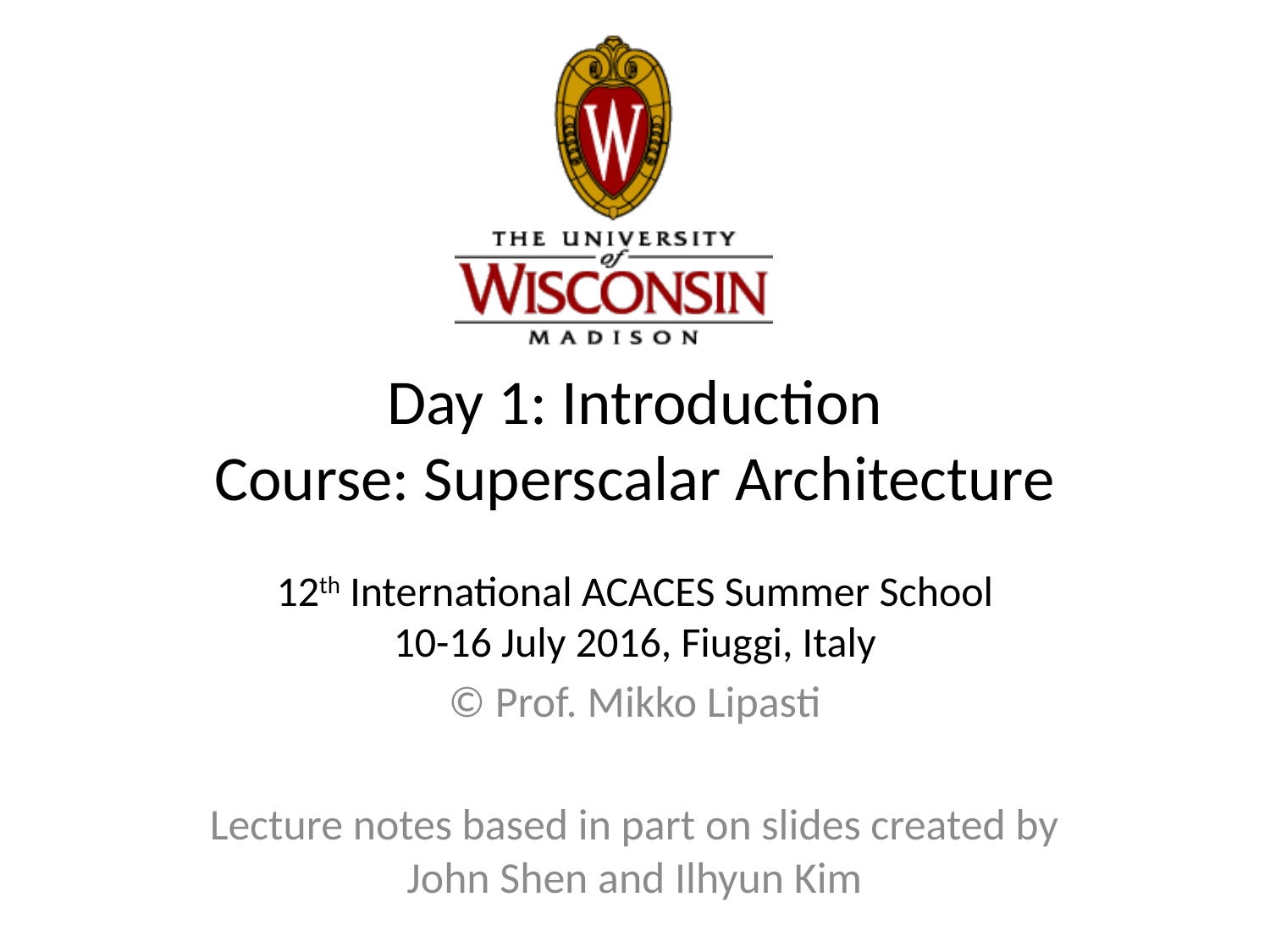

# Day 1: Introduction Course: Superscalar Architecture 12th International ACACES Summer School 10-16 July 2016, Fiuggi, Italy
© Prof. Mikko Lipasti

Lecture notes based in part on slides created by John Shen and Ilhyun Kim